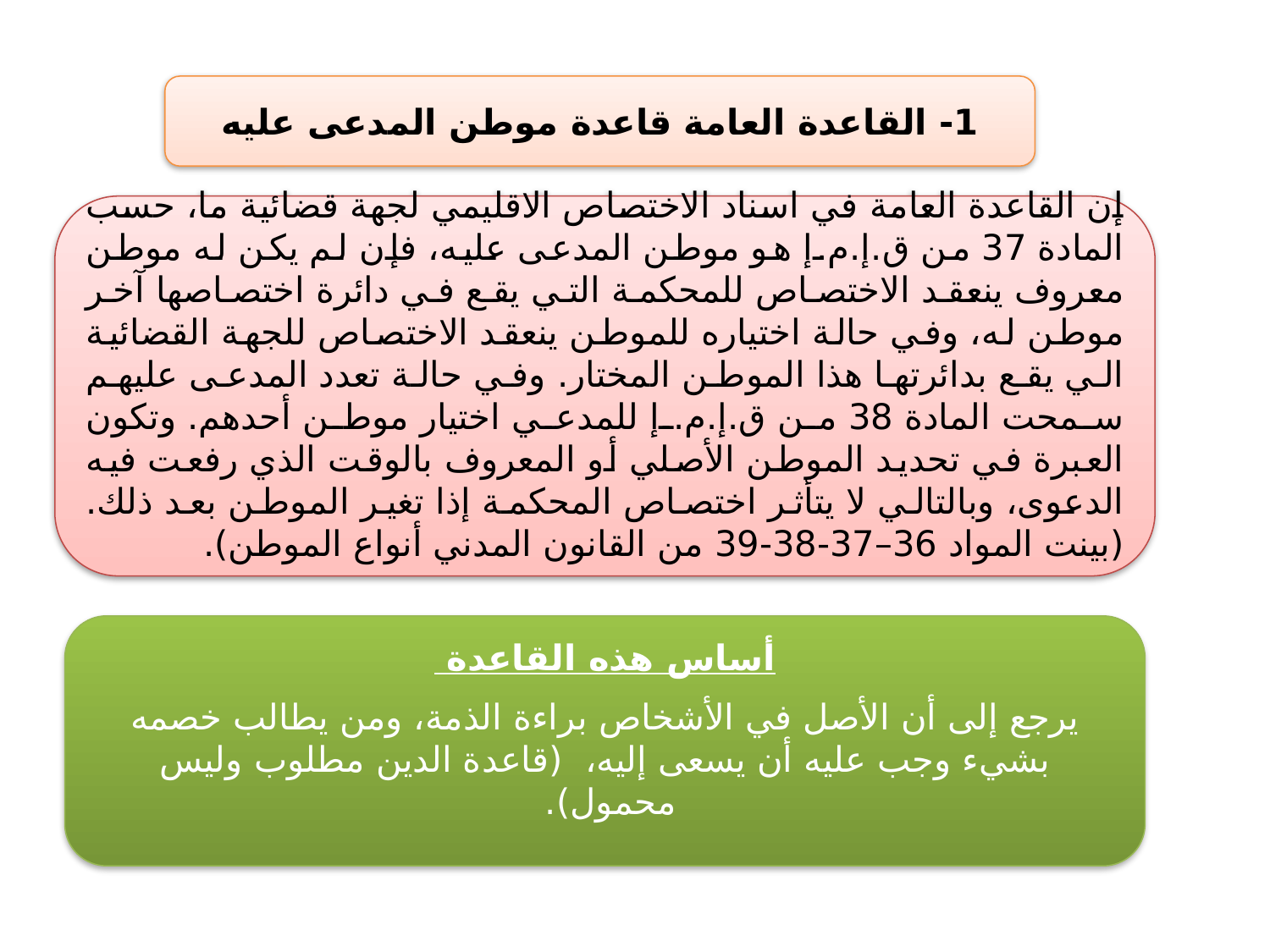

1- القاعدة العامة قاعدة موطن المدعى عليه

إن القاعدة العامة في اسناد الاختصاص الاقليمي لجهة قضائية ما، حسب المادة 37 من ق.إ.م.إ هو موطن المدعى عليه، فإن لم يكن له موطن معروف ينعقد الاختصاص للمحكمة التي يقع في دائرة اختصاصها آخر موطن له، وفي حالة اختياره للموطن ينعقد الاختصاص للجهة القضائية الي يقع بدائرتها هذا الموطن المختار. وفي حالة تعدد المدعى عليهم سمحت المادة 38 من ق.إ.م.إ للمدعي اختيار موطن أحدهم. وتكون العبرة في تحديد الموطن الأصلي أو المعروف بالوقت الذي رفعت فيه الدعوى، وبالتالي لا يتأثر اختصاص المحكمة إذا تغير الموطن بعد ذلك. (بينت المواد 36–37-38-39 من القانون المدني أنواع الموطن).

أساس هذه القاعدة

يرجع إلى أن الأصل في الأشخاص براءة الذمة، ومن يطالب خصمه بشيء وجب عليه أن يسعى إليه،  (قاعدة الدين مطلوب وليس محمول).